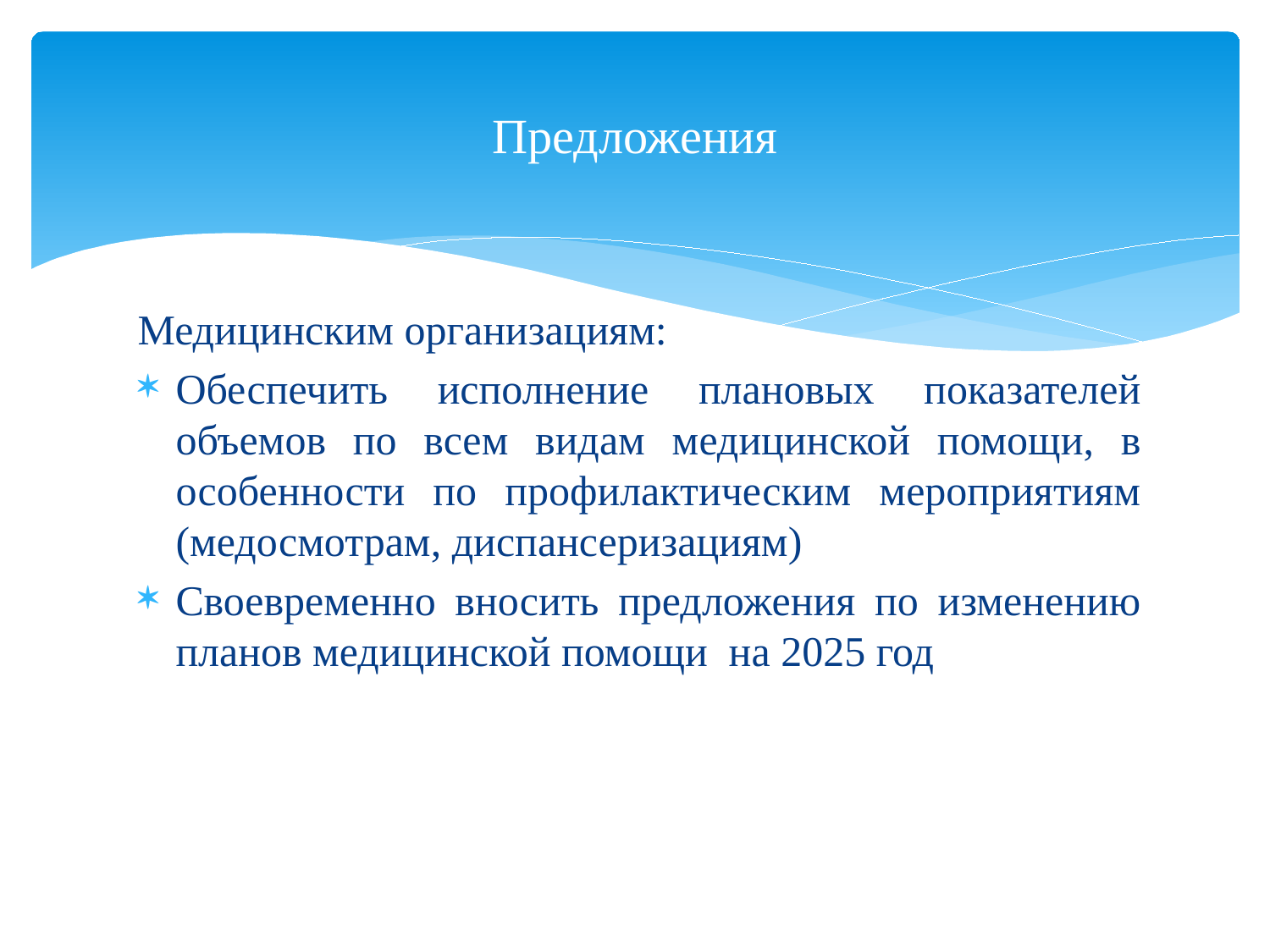

# Предложения
Медицинским организациям:
Обеспечить исполнение плановых показателей объемов по всем видам медицинской помощи, в особенности по профилактическим мероприятиям (медосмотрам, диспансеризациям)
Своевременно вносить предложения по изменению планов медицинской помощи  на 2025 год